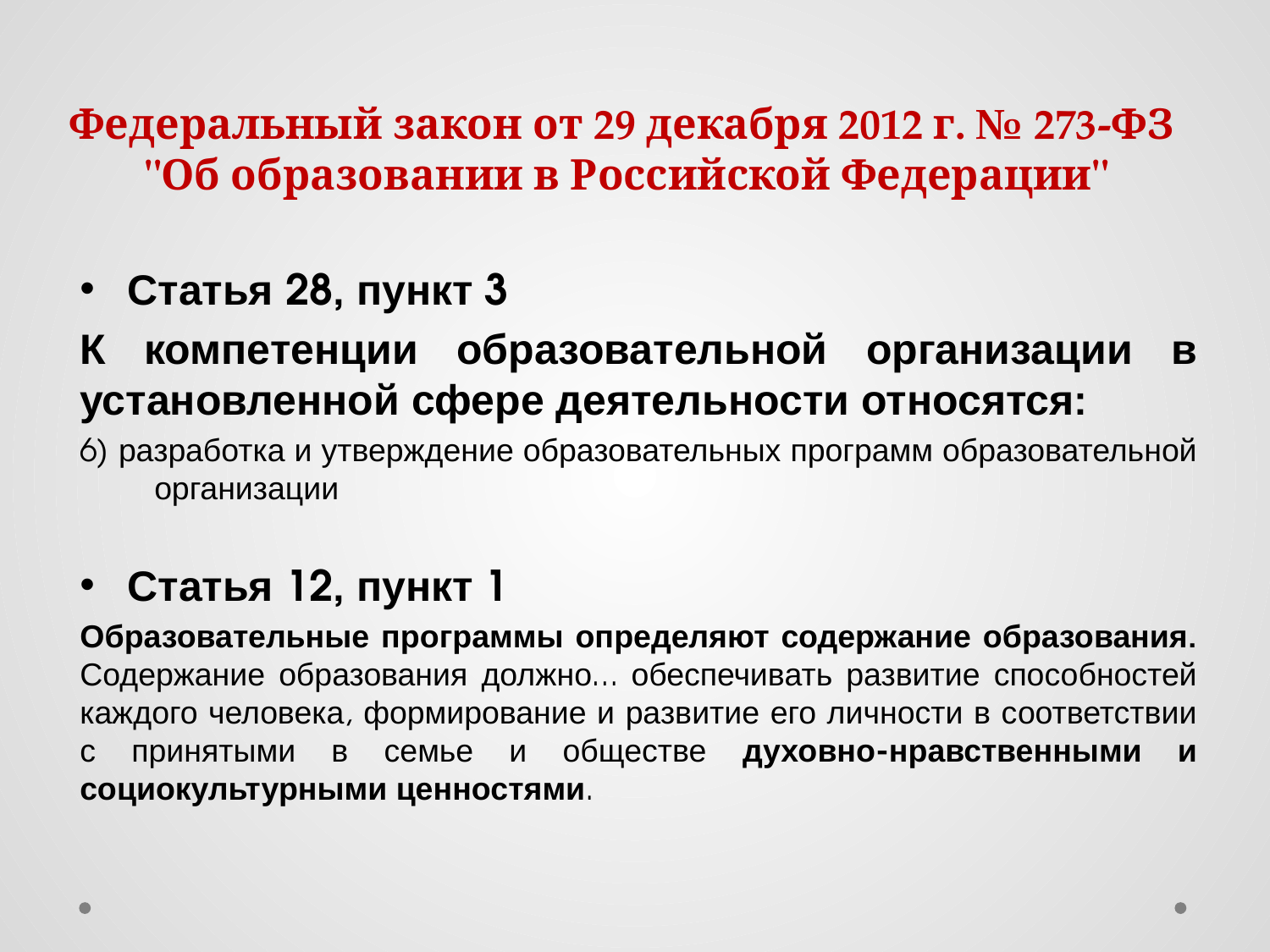

# Федеральный закон от 29 декабря 2012 г. № 273-ФЗ "Об образовании в Российской Федерации"
Статья 28, пункт 3
К компетенции образовательной организации в установленной сфере деятельности относятся:
6) разработка и утверждение образовательных программ образовательной организации

Статья 12, пункт 1
Образовательные программы определяют содержание образования. Содержание образования должно… обеспечивать развитие способностей каждого человека, формирование и развитие его личности в соответствии с принятыми в семье и обществе духовно-нравственными и социокультурными ценностями.